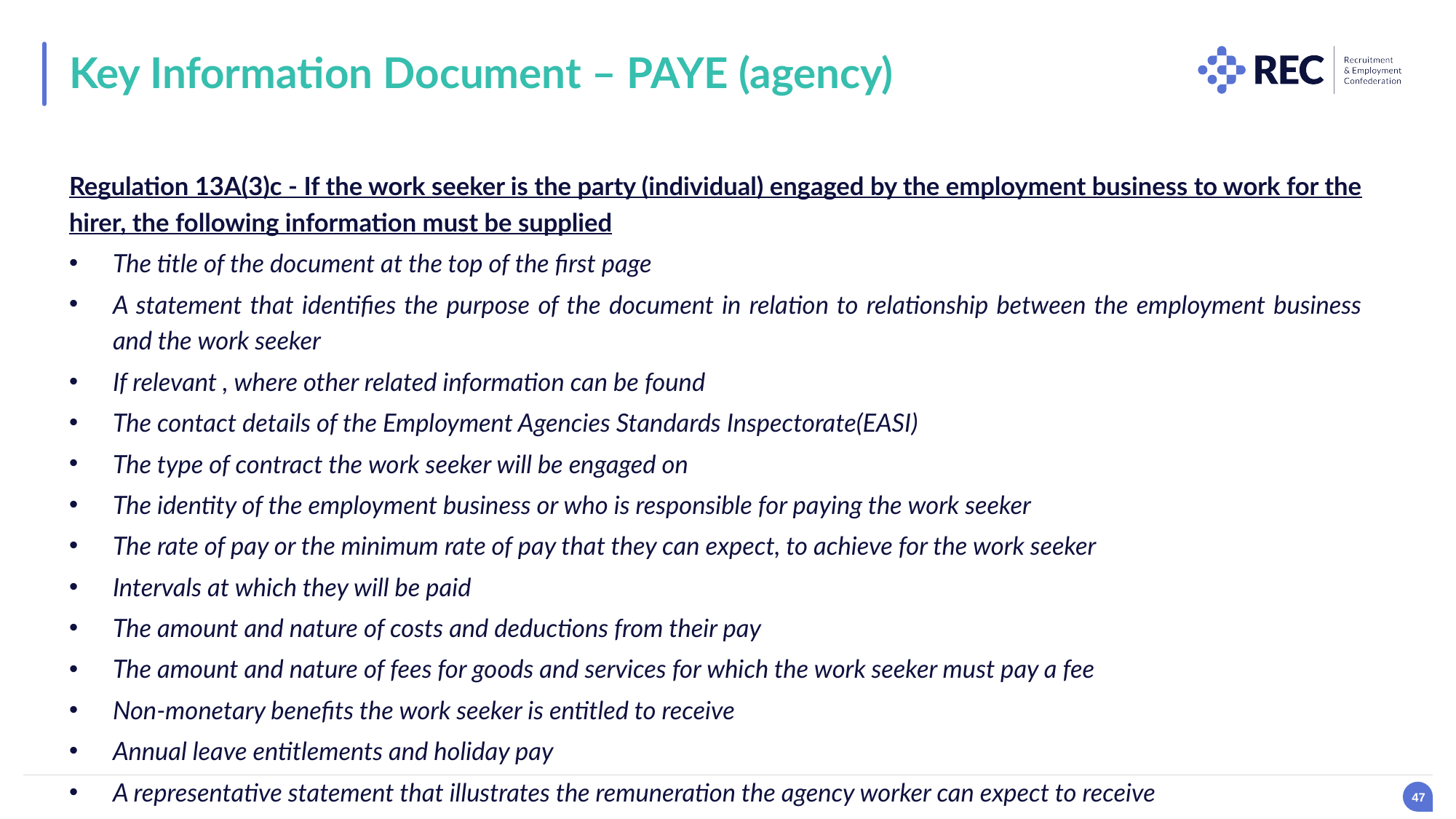

Key Information Document – PAYE (agency)
Regulation 13A(3)c - If the work seeker is the party (individual) engaged by the employment business to work for the hirer, the following information must be supplied
The title of the document at the top of the first page
A statement that identifies the purpose of the document in relation to relationship between the employment business and the work seeker
If relevant , where other related information can be found
The contact details of the Employment Agencies Standards Inspectorate(EASI)
The type of contract the work seeker will be engaged on
The identity of the employment business or who is responsible for paying the work seeker
The rate of pay or the minimum rate of pay that they can expect, to achieve for the work seeker
Intervals at which they will be paid
The amount and nature of costs and deductions from their pay
The amount and nature of fees for goods and services for which the work seeker must pay a fee
Non-monetary benefits the work seeker is entitled to receive
Annual leave entitlements and holiday pay
A representative statement that illustrates the remuneration the agency worker can expect to receive